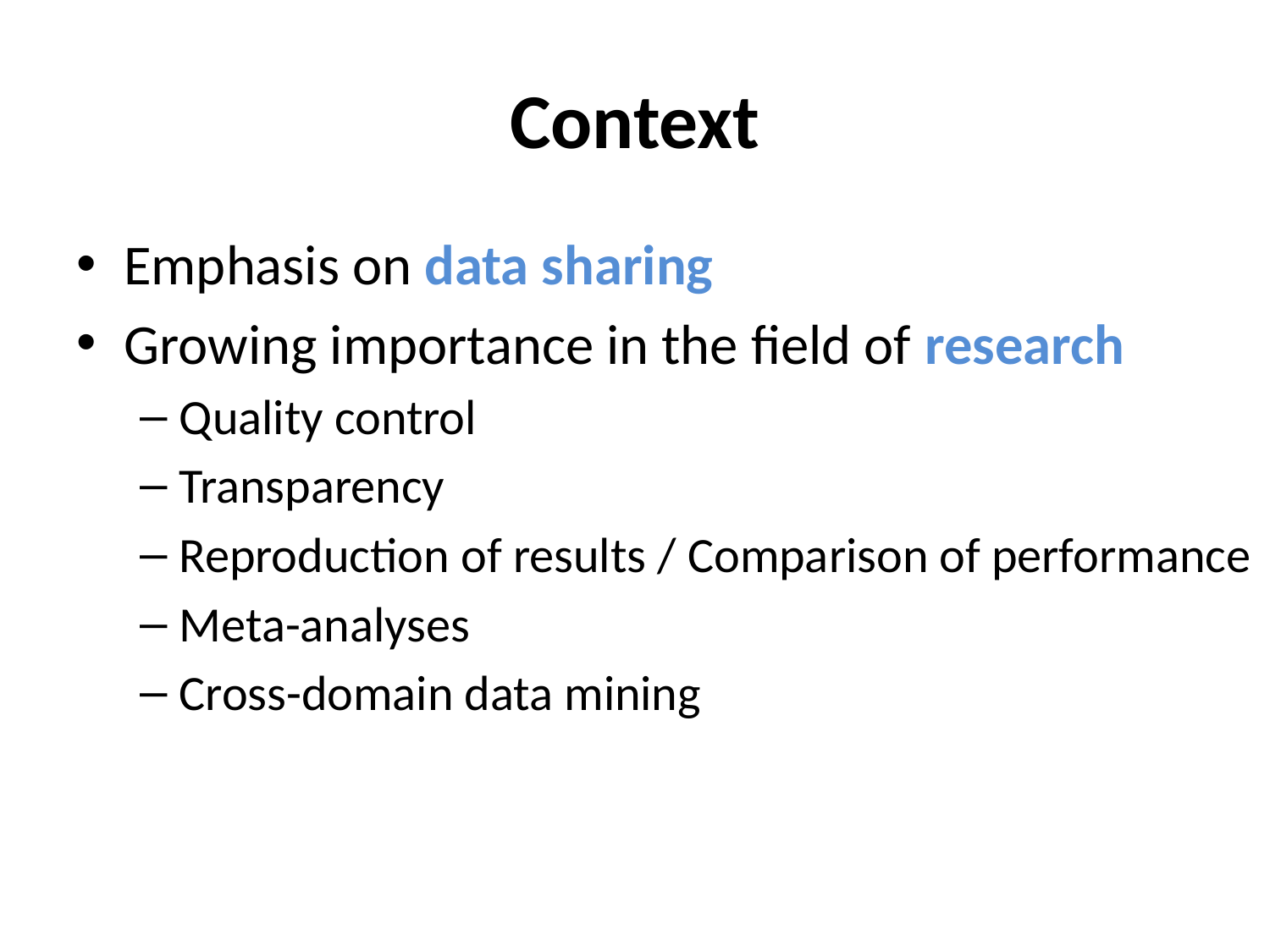

# Context
Emphasis on data sharing
Growing importance in the field of research
Quality control
Transparency
Reproduction of results / Comparison of performance
Meta-analyses
Cross-domain data mining